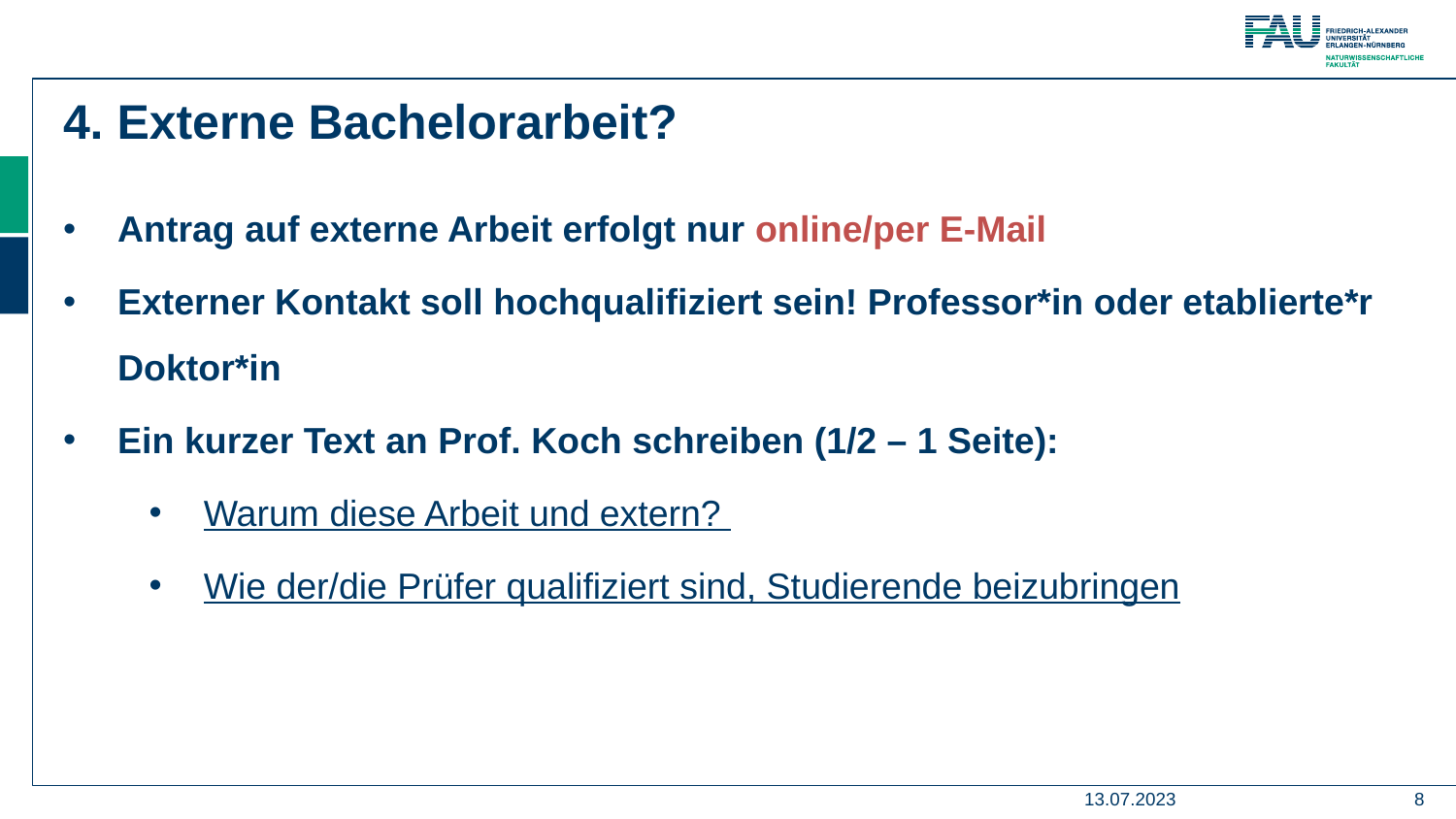

4. Externe Bachelorarbeit?

Antrag auf externe Arbeit erfolgt nur online/per E-Mail
Externer Kontakt soll hochqualifiziert sein! Professor*in oder etablierte*r Doktor*in
Ein kurzer Text an Prof. Koch schreiben (1/2 – 1 Seite):
Warum diese Arbeit und extern?
Wie der/die Prüfer qualifiziert sind, Studierende beizubringen

13.07.2023
8